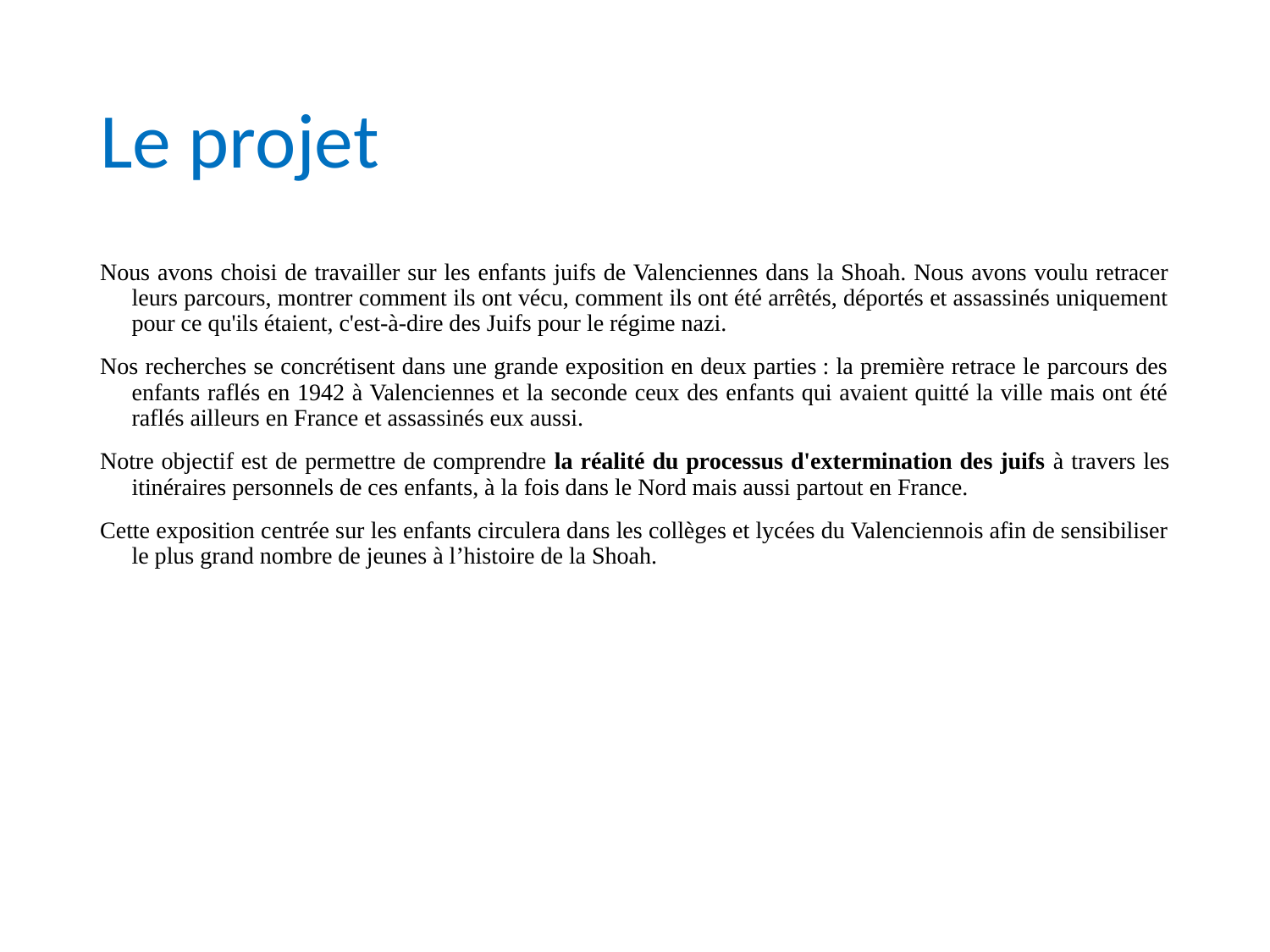

# Le projet
Nous avons choisi de travailler sur les enfants juifs de Valenciennes dans la Shoah. Nous avons voulu retracer leurs parcours, montrer comment ils ont vécu, comment ils ont été arrêtés, déportés et assassinés uniquement pour ce qu'ils étaient, c'est-à-dire des Juifs pour le régime nazi.
Nos recherches se concrétisent dans une grande exposition en deux parties : la première retrace le parcours des enfants raflés en 1942 à Valenciennes et la seconde ceux des enfants qui avaient quitté la ville mais ont été raflés ailleurs en France et assassinés eux aussi.
Notre objectif est de permettre de comprendre la réalité du processus d'extermination des juifs à travers les itinéraires personnels de ces enfants, à la fois dans le Nord mais aussi partout en France.
Cette exposition centrée sur les enfants circulera dans les collèges et lycées du Valenciennois afin de sensibiliser le plus grand nombre de jeunes à l’histoire de la Shoah.